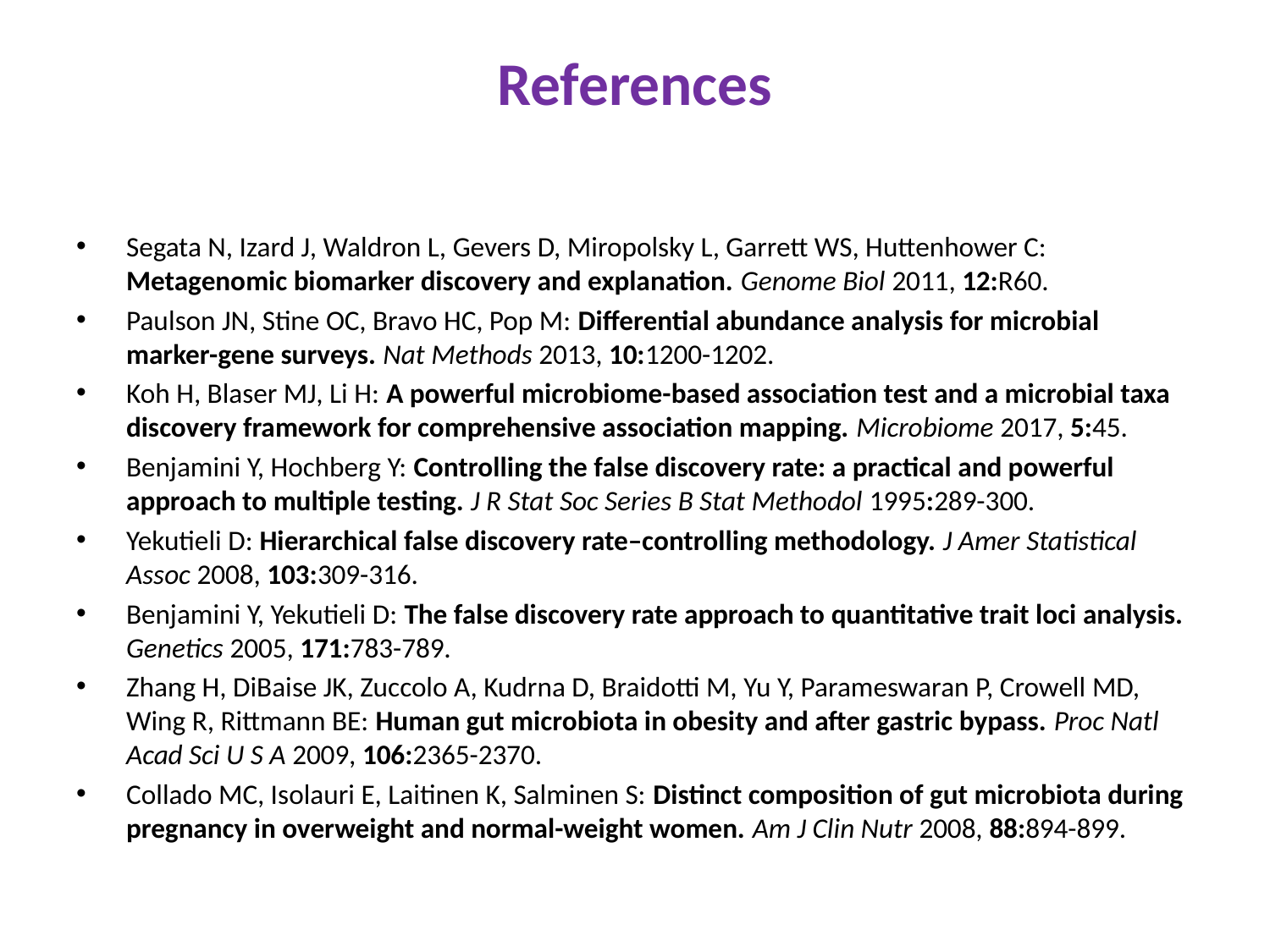

# References
Segata N, Izard J, Waldron L, Gevers D, Miropolsky L, Garrett WS, Huttenhower C: Metagenomic biomarker discovery and explanation. Genome Biol 2011, 12:R60.
Paulson JN, Stine OC, Bravo HC, Pop M: Differential abundance analysis for microbial marker-gene surveys. Nat Methods 2013, 10:1200-1202.
Koh H, Blaser MJ, Li H: A powerful microbiome-based association test and a microbial taxa discovery framework for comprehensive association mapping. Microbiome 2017, 5:45.
Benjamini Y, Hochberg Y: Controlling the false discovery rate: a practical and powerful approach to multiple testing. J R Stat Soc Series B Stat Methodol 1995:289-300.
Yekutieli D: Hierarchical false discovery rate–controlling methodology. J Amer Statistical Assoc 2008, 103:309-316.
Benjamini Y, Yekutieli D: The false discovery rate approach to quantitative trait loci analysis. Genetics 2005, 171:783-789.
Zhang H, DiBaise JK, Zuccolo A, Kudrna D, Braidotti M, Yu Y, Parameswaran P, Crowell MD, Wing R, Rittmann BE: Human gut microbiota in obesity and after gastric bypass. Proc Natl Acad Sci U S A 2009, 106:2365-2370.
Collado MC, Isolauri E, Laitinen K, Salminen S: Distinct composition of gut microbiota during pregnancy in overweight and normal-weight women. Am J Clin Nutr 2008, 88:894-899.